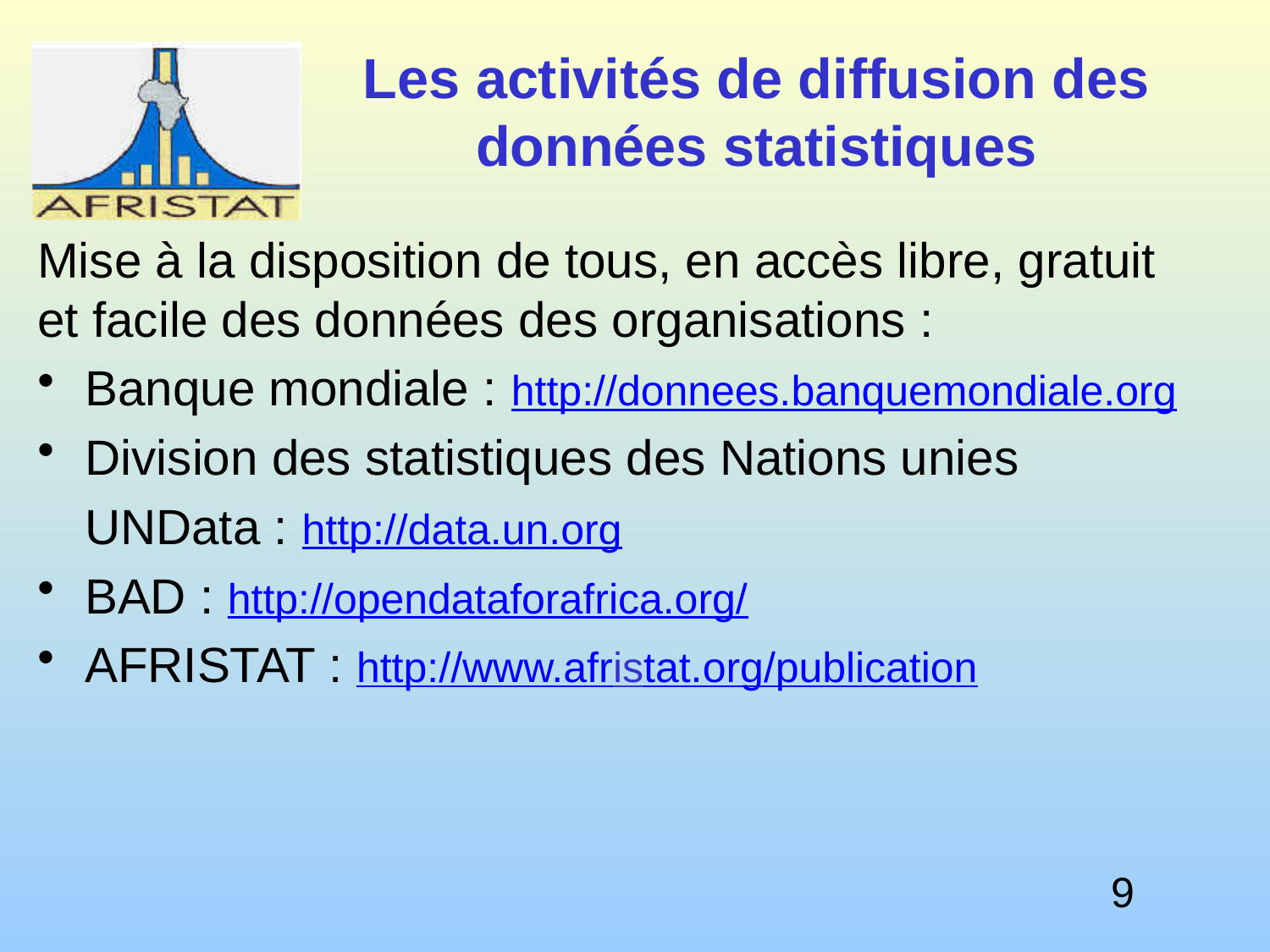

# Les activités de diffusion des données statistiques
Mise à la disposition de tous, en accès libre, gratuit et facile des données des organisations :
Banque mondiale : http://donnees.banquemondiale.org
Division des statistiques des Nations unies
	UNData : http://data.un.org
BAD : http://opendataforafrica.org/
AFRISTAT : http://www.afristat.org/publication

9